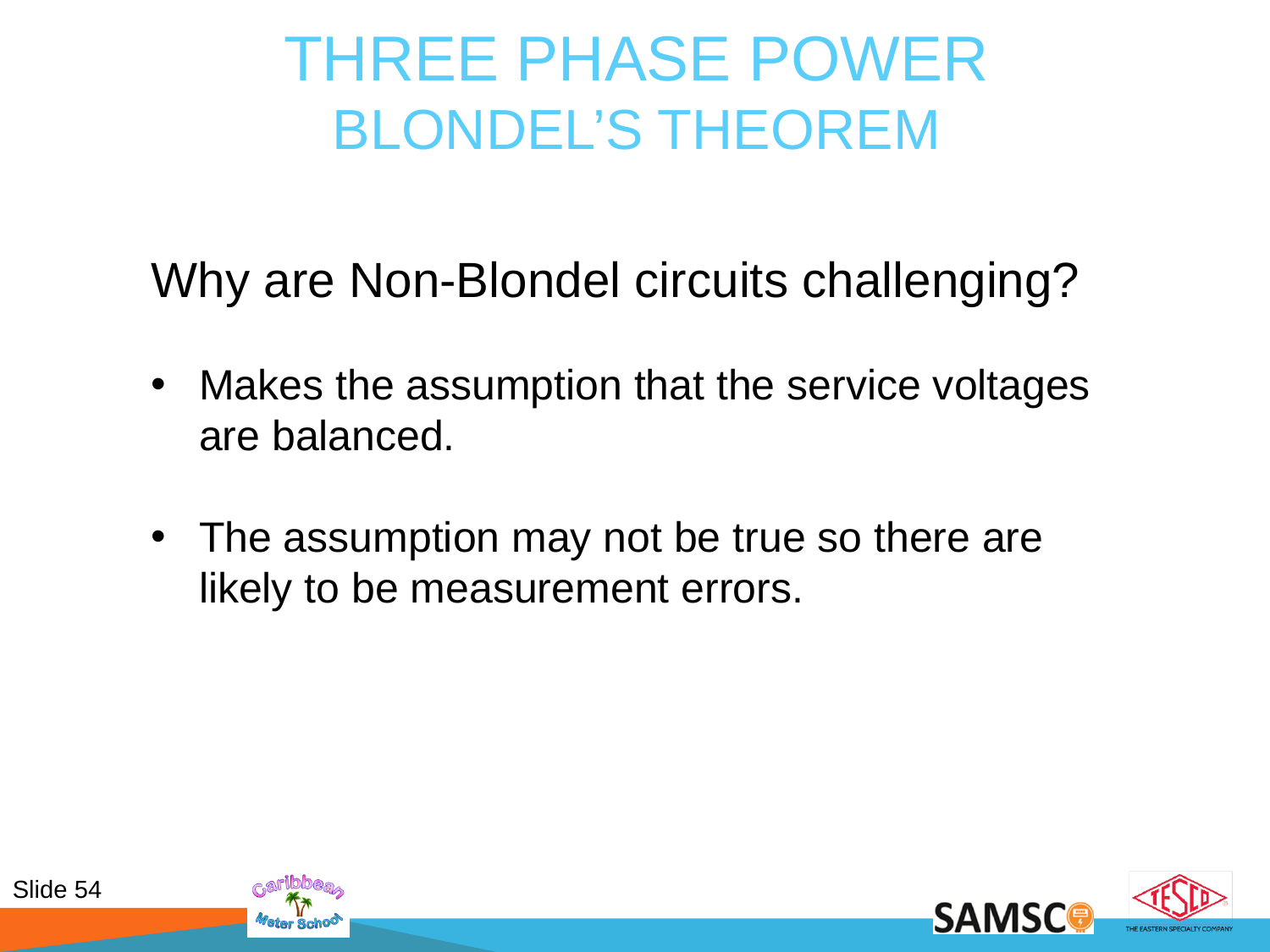

# Three Phase Power Blondel’s Theorem
Why are Non-Blondel circuits challenging?

Makes the assumption that the service voltages are balanced.

The assumption may not be true so there are likely to be measurement errors.